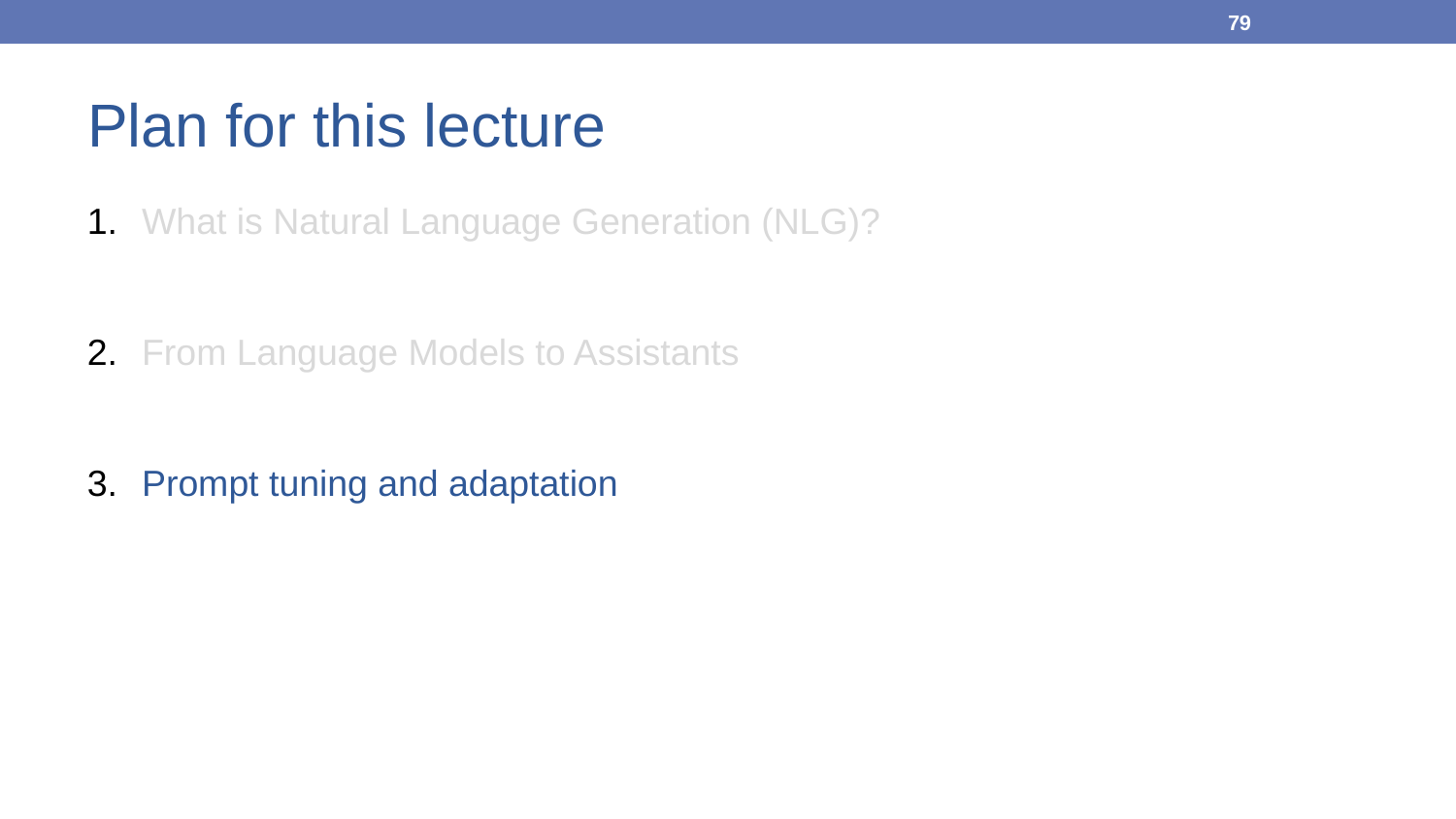

79
# Plan for this lecture
﻿What is Natural Language Generation (NLG)?

From Language Models to Assistants

Prompt tuning and adaptation